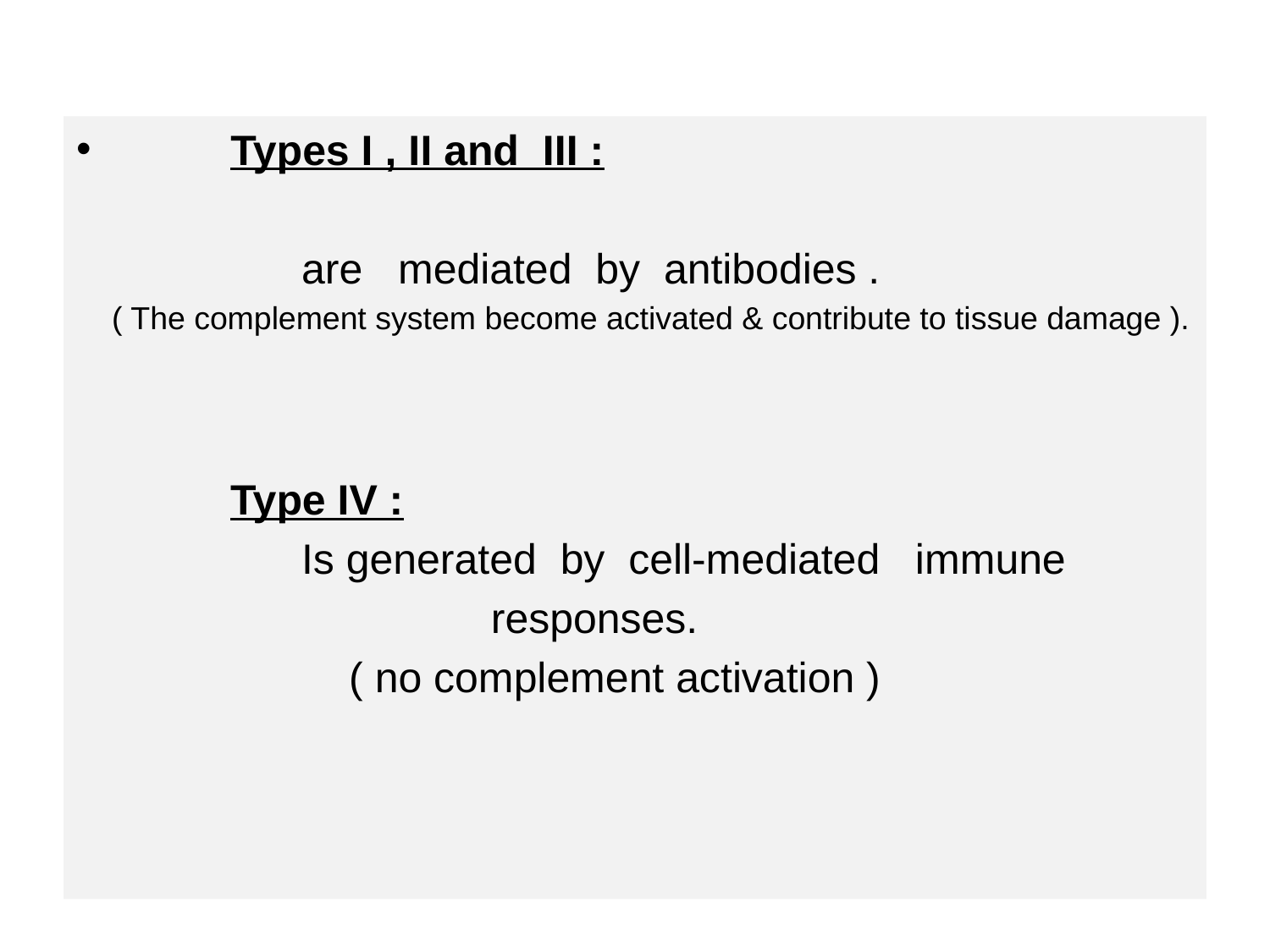

Types I , II and  III :

                   are   mediated  by  antibodies .
    ( The complement system become activated & contribute to tissue damage ).

             Type IV :
                   Is generated  by  cell-mediated   immune
                                   responses.
                       ( no complement activation )